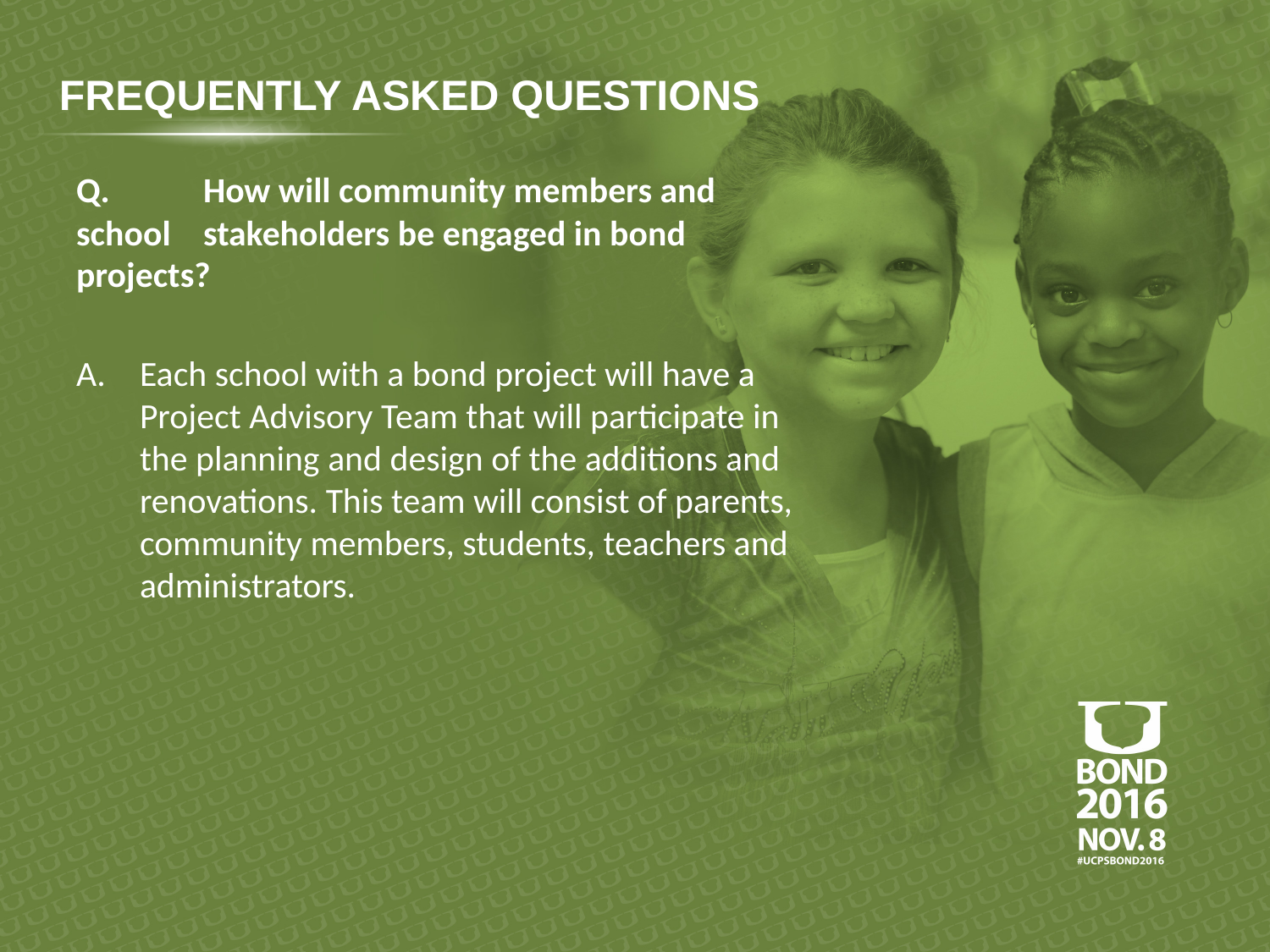

FREQUENTLY ASKED QUESTIONS
Q. 	How will community members and school 	stakeholders be engaged in bond projects?

Each school with a bond project will have a Project Advisory Team that will participate in the planning and design of the additions and renovations. This team will consist of parents, community members, students, teachers and administrators.